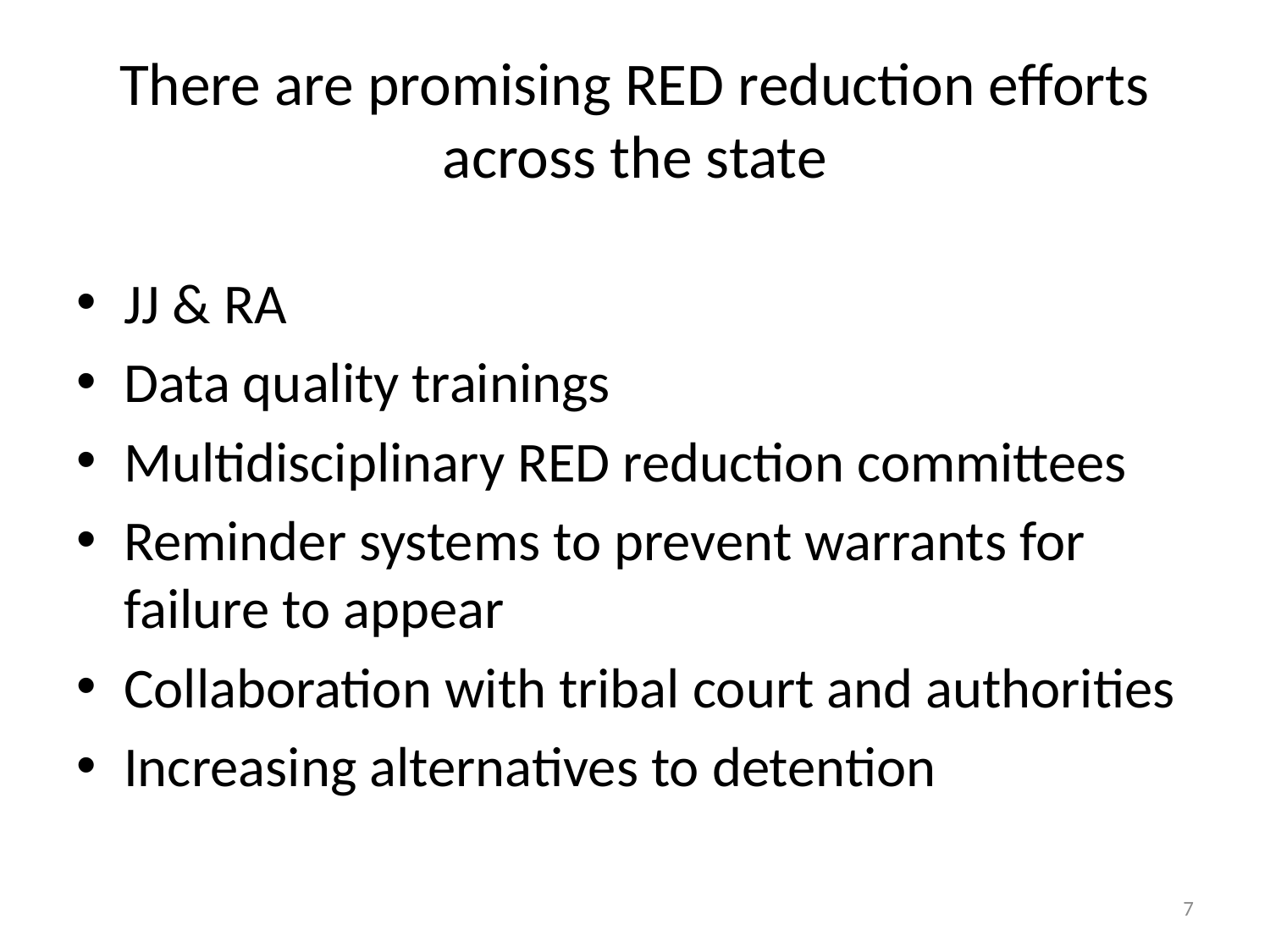

# There are promising RED reduction efforts across the state

JJ & RA
Data quality trainings
Multidisciplinary RED reduction committees
Reminder systems to prevent warrants for failure to appear
Collaboration with tribal court and authorities
Increasing alternatives to detention

7